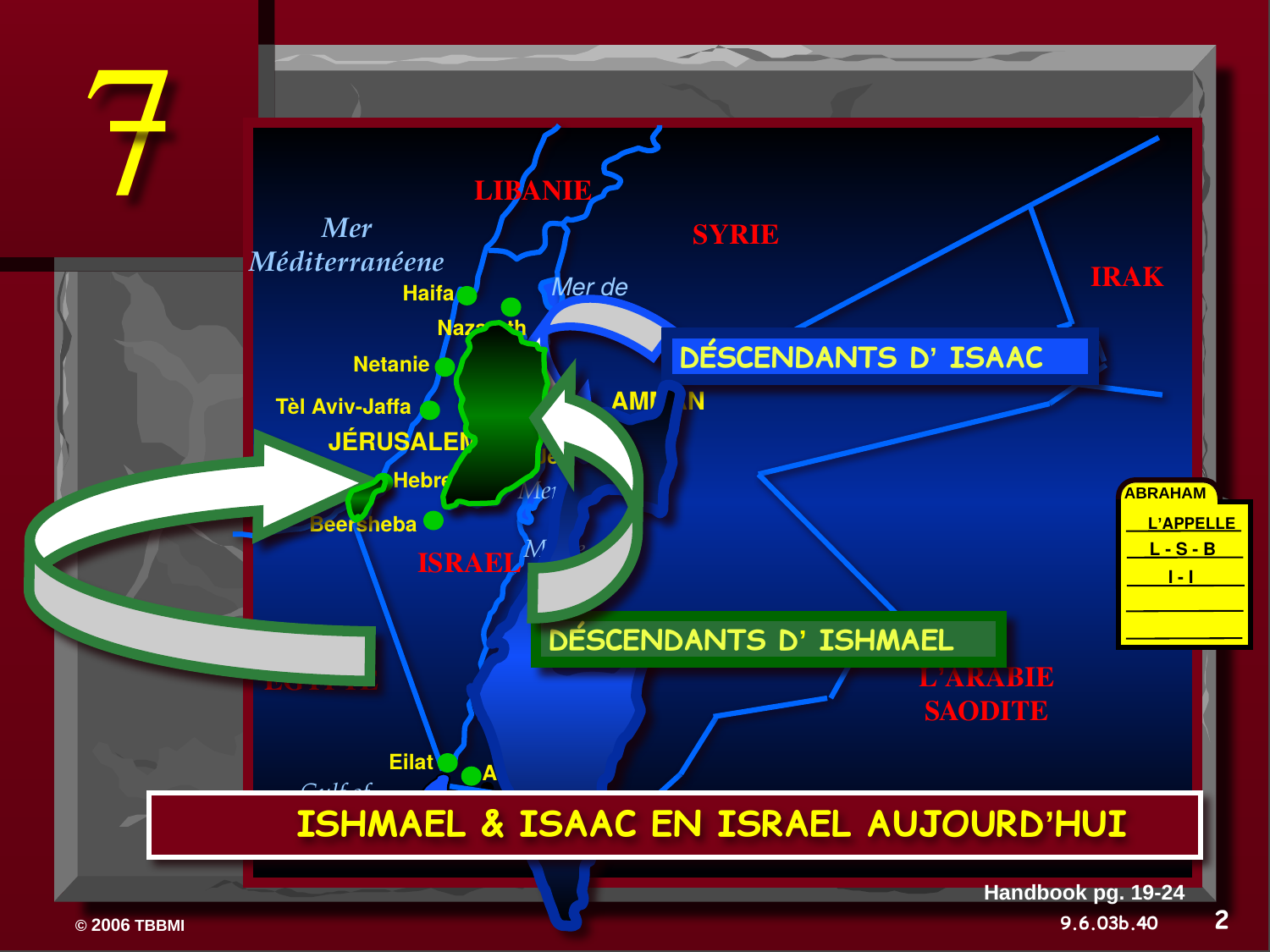

7

LIBANIE
Mer Méditerranéene

 Mer de Galilée
Haifa

Nazareth

Netanie

Tèl Aviv-Jaffa

JÉRUSALEM

Jéricho

Hebreux
Gaza
 Mer            Morte

Beersheba

ISRAEL

SYRIE
IRAK

DÉSCENDANTS D’ ISAAC

DÉSCENDANTS D’ ISHMAEL

JORDANIE

AMMAN

ABRAHAM

L’APPELLE

L - S - B

I - I

L’ARABIE SAODITE
EGYPTE

Eilat

Al’ Aqaba

 Gulf of                    Aqaba

       ISHMAEL & ISAAC EN ISRAEL AUJOURD’HUI
Handbook pg. 19-24
2
40